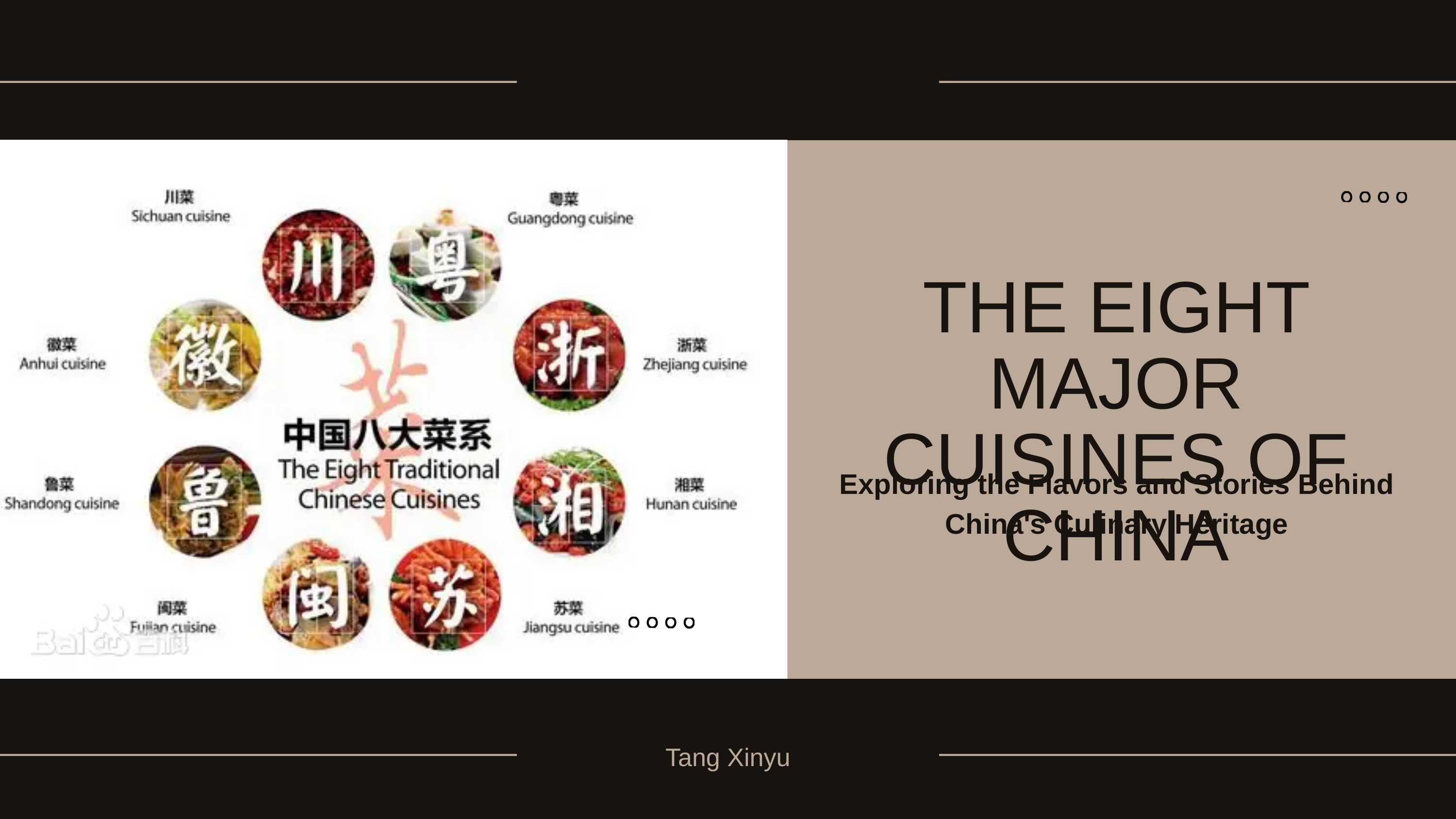

THE EIGHT MAJOR CUISINES OF CHINA
Exploring the Flavors and Stories Behind China's Culinary Heritage

Tang Xinyu